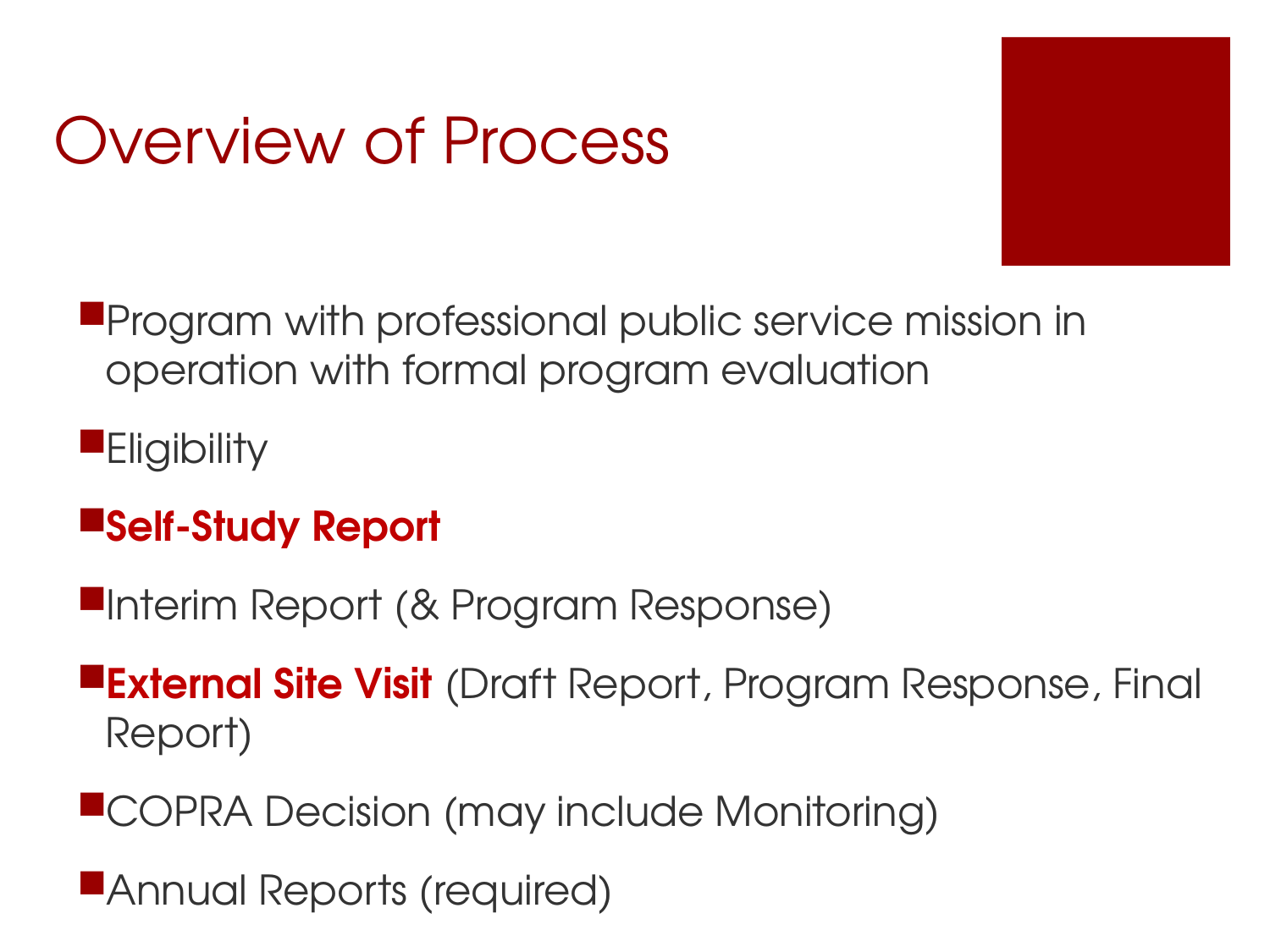

# Overview of Process
Program with professional public service mission in operation with formal program evaluation
Eligibility
Self-Study Report
Interim Report (& Program Response)
External Site Visit (Draft Report, Program Response, Final Report)
COPRA Decision (may include Monitoring)
Annual Reports (required)